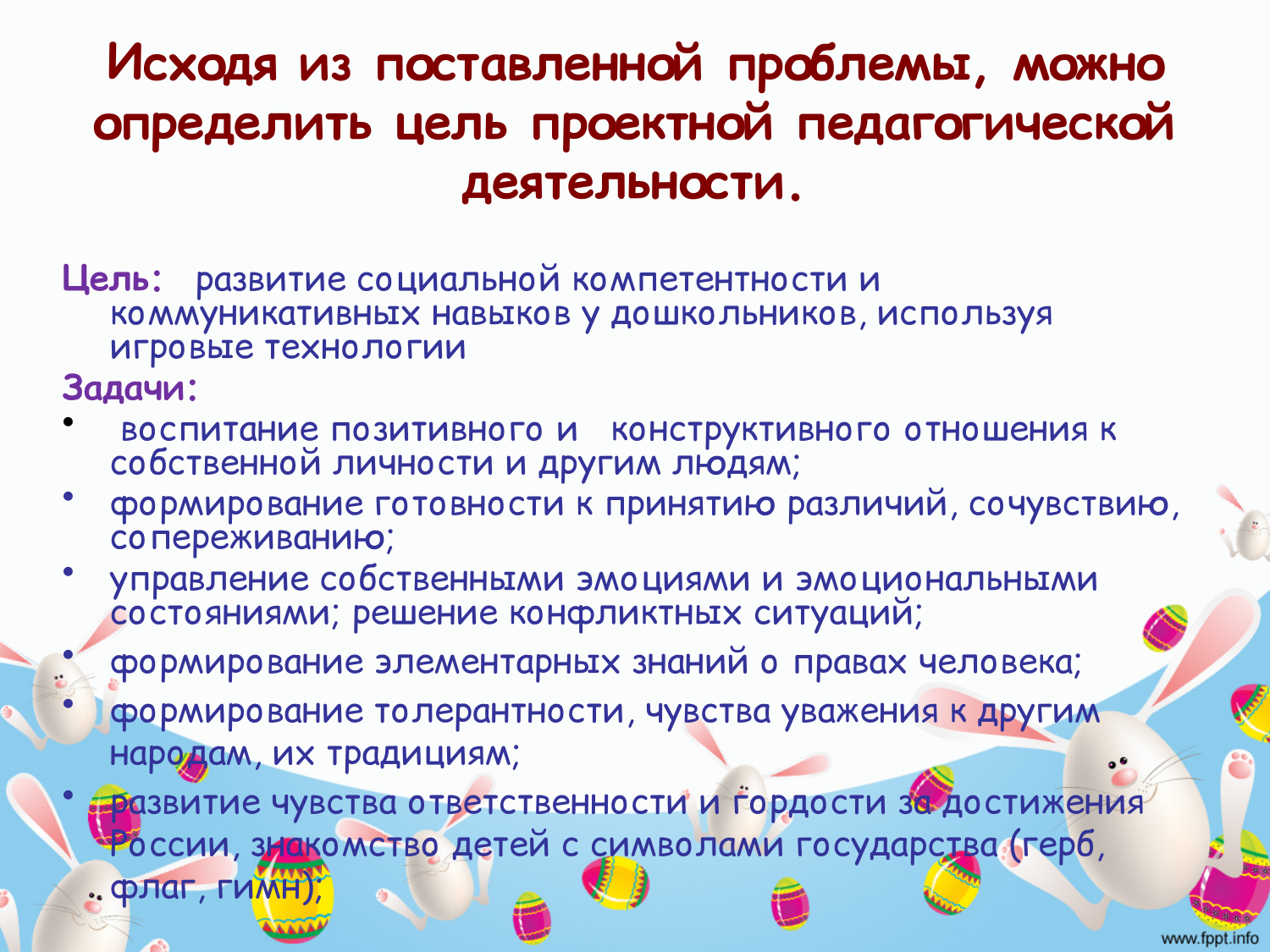

# Исходя из поставленной проблемы, можно определить цель проектной педагогической деятельности.

Цель:  развитие социальной компетентности и коммуникативных навыков у дошкольников, используя игровые технологии
Задачи:
 воспитание позитивного и   конструктивного отношения к собственной личности и другим людям;
формирование готовности к принятию различий, сочувствию, сопереживанию;
управление собственными эмоциями и эмоциональными состояниями; решение конфликтных ситуаций;
формирование элементарных знаний о правах человека;
формирование толерантности, чувства уважения к другим народам, их традициям;
развитие чувства ответственности и гордости за достижения России, знакомство детей с символами государства (герб, флаг, гимн);